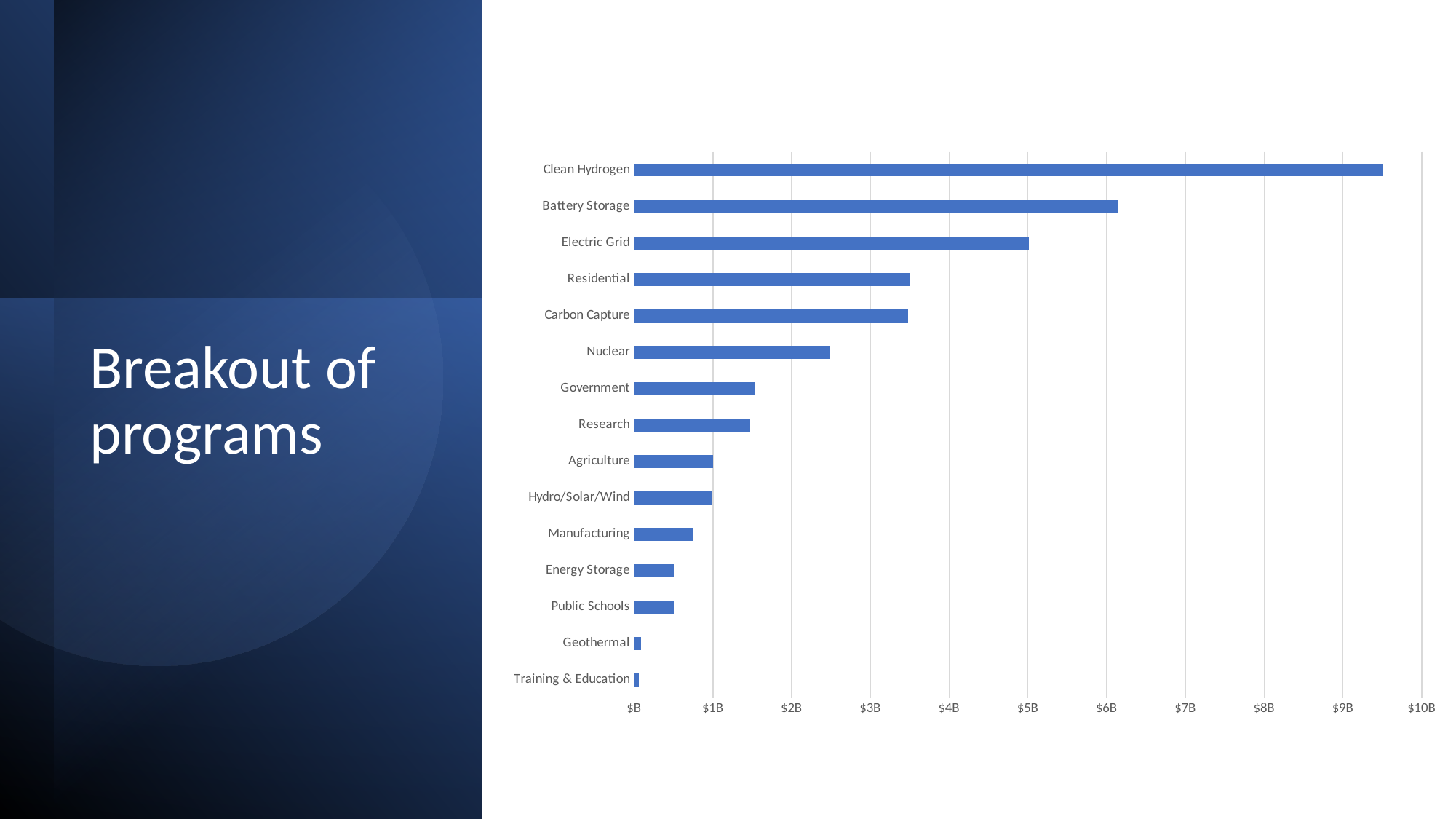

### Chart

| Category |  |
|---|---|
| Training & Education | 60000000.0 |
| Geothermal | 84000000.0 |
| Public Schools | 500000000.0 |
| Energy Storage | 505000000.0 |
| Manufacturing | 750000000.0 |
| Hydro/Solar/Wind | 979600000.0 |
| Agriculture | 1000000000.0 |
| Research | 1470400000.0 |
| Government | 1525000000.0 |
| Nuclear | 2477000000.0 |
| Carbon Capture | 3474000000.0 |
| Residential | 3500000000.0 |
| Electric Grid | 5010000000.0 |
| Battery Storage | 6135000000.0 |
| Clean Hydrogen | 9500000000.0 |

# Breakout of programs
DRAFT - Confidential - 12.27.23
12